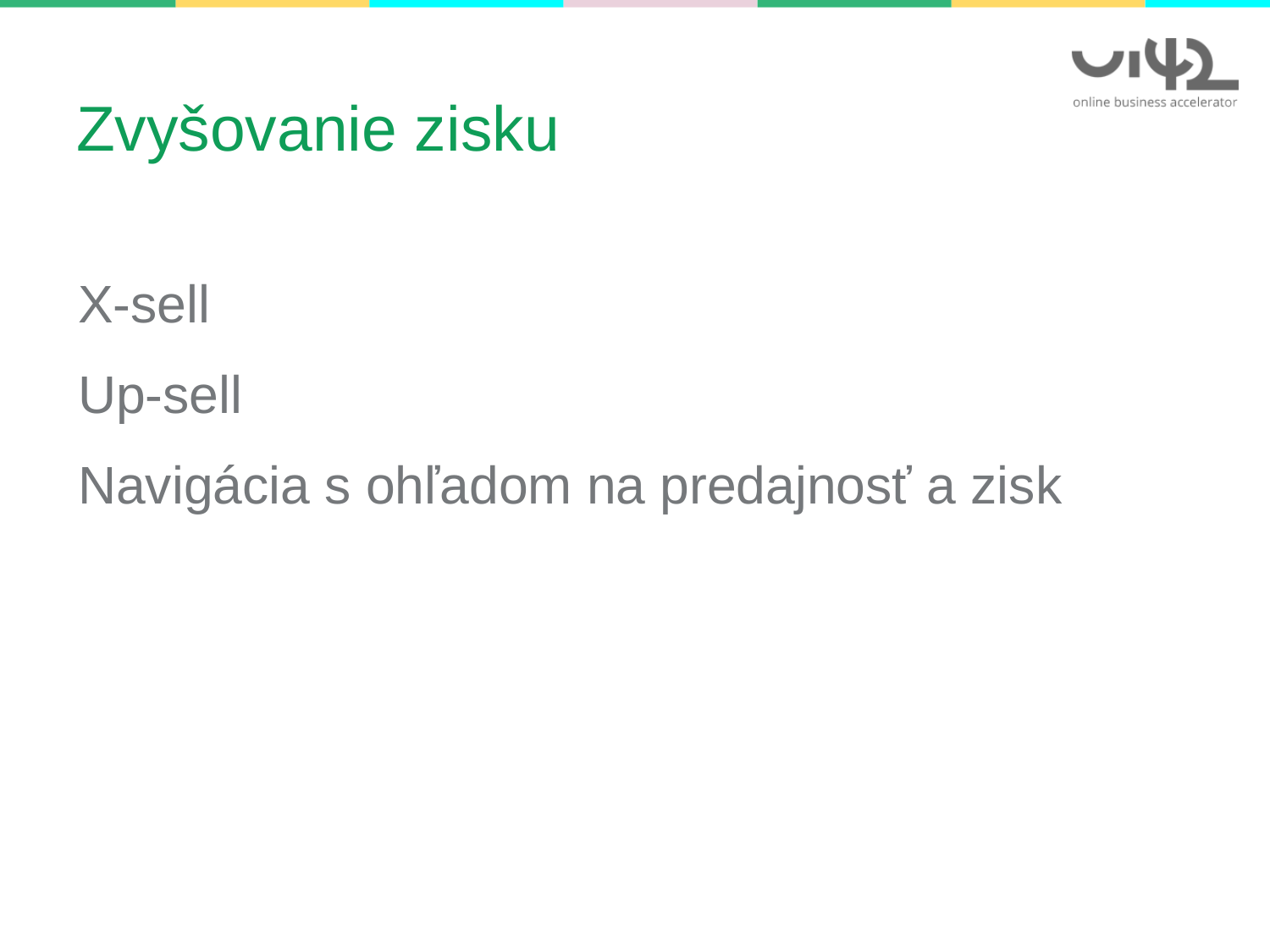

# Zvyšovanie zisku
X-sell
Up-sell
Navigácia s ohľadom na predajnosť a zisk